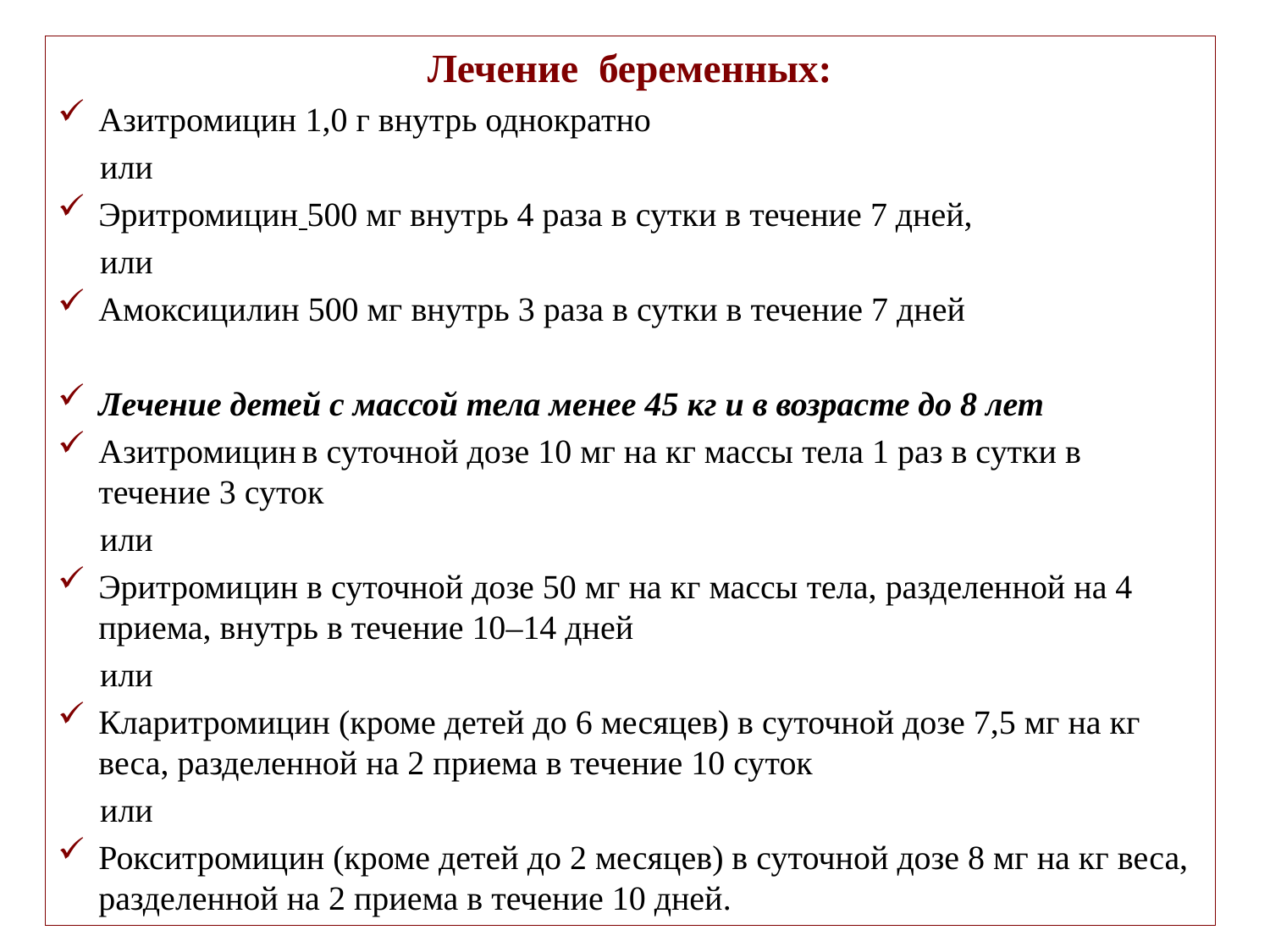

Лечение  беременных:
Азитромицин 1,0 г внутрь однократно
     или
Эритромицин 500 мг внутрь 4 раза в сутки в течение 7 дней,
     или
Амоксицилин 500 мг внутрь 3 раза в сутки в течение 7 дней

Лечение детей с массой тела менее 45 кг и в возрасте до 8 лет
Азитромицин в суточной дозе 10 мг на кг массы тела 1 раз в сутки в течение 3 суток
     или
Эритромицин в суточной дозе 50 мг на кг массы тела, разделенной на 4 приема, внутрь в течение 10–14 дней
     или
Кларитромицин (кроме детей до 6 месяцев) в суточной дозе 7,5 мг на кг веса, разделенной на 2 приема в течение 10 суток
     или
Рокситромицин (кроме детей до 2 месяцев) в суточной дозе 8 мг на кг веса, разделенной на 2 приема в течение 10 дней.